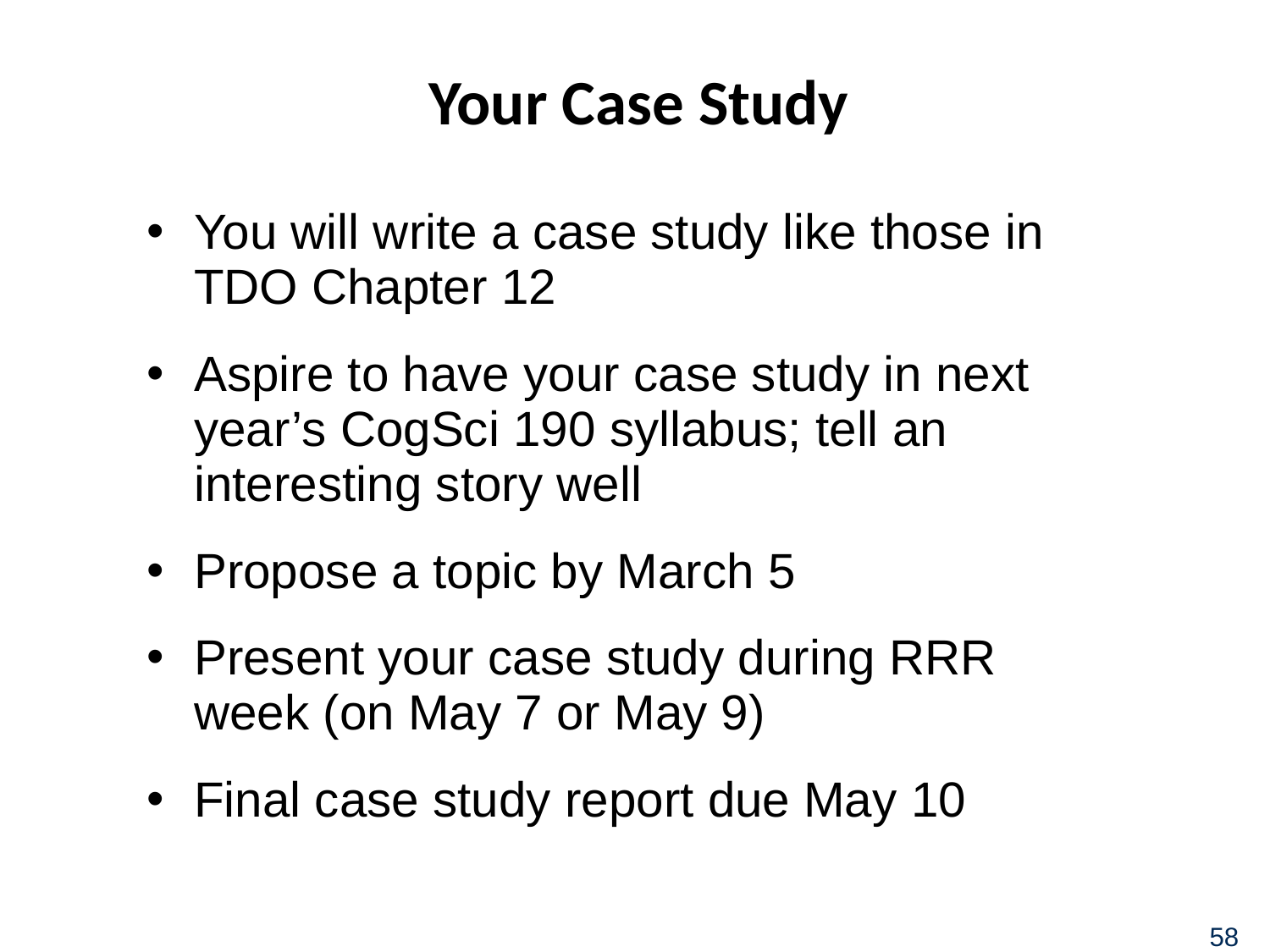

# Your Case Study
You will write a case study like those in TDO Chapter 12
Aspire to have your case study in next year’s CogSci 190 syllabus; tell an interesting story well
Propose a topic by March 5
Present your case study during RRR week (on May 7 or May 9)
Final case study report due May 10
58